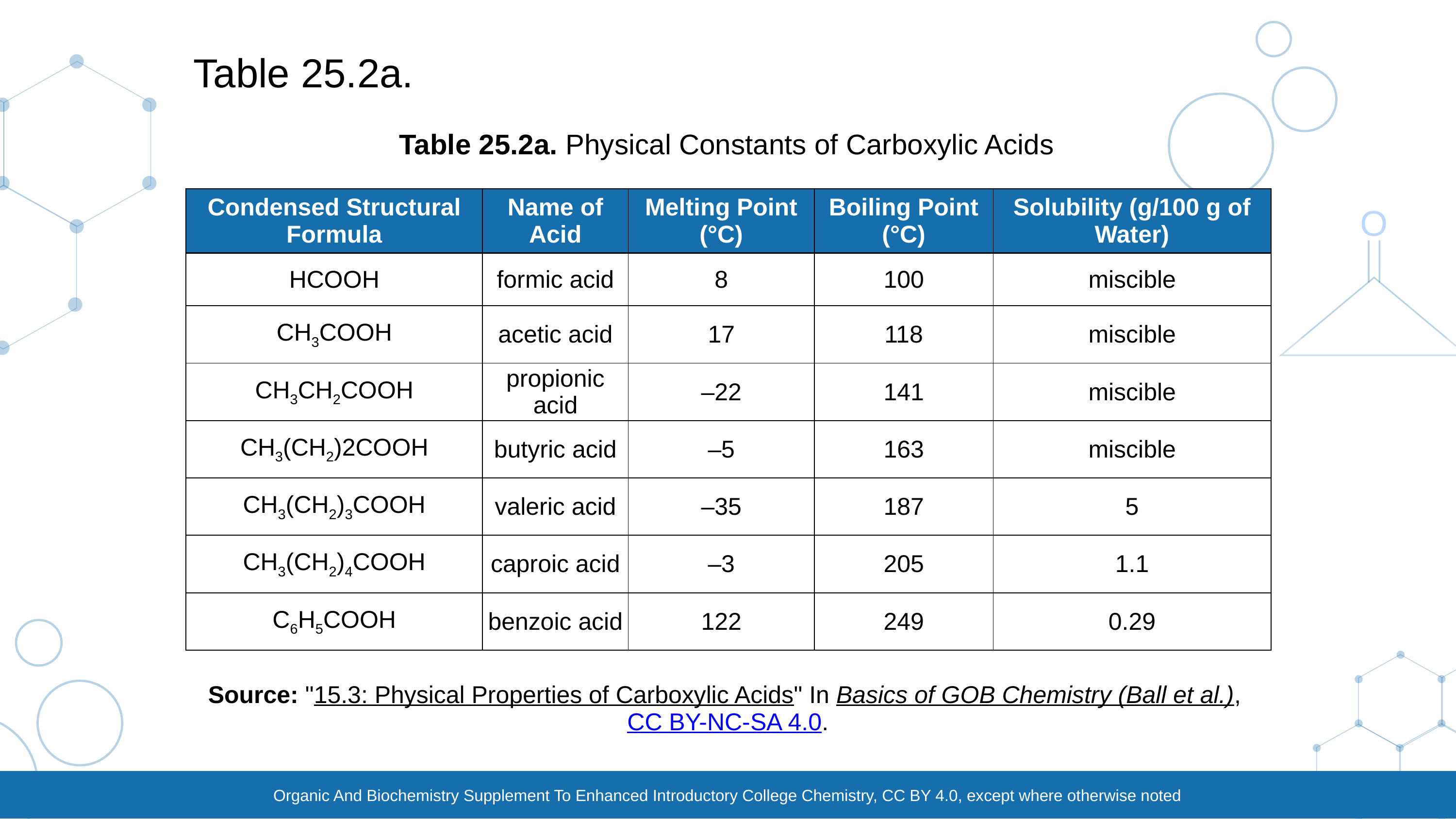

# Table 25.2a.
Table 25.2a. Physical Constants of Carboxylic Acids
| Condensed Structural Formula | Name of Acid | Melting Point (°C) | Boiling Point (°C) | Solubility (g/100 g of Water) |
| --- | --- | --- | --- | --- |
| HCOOH | formic acid | 8 | 100 | miscible |
| CH3COOH | acetic acid | 17 | 118 | miscible |
| CH3CH2COOH | propionic acid | –22 | 141 | miscible |
| CH3(CH2)2COOH | butyric acid | –5 | 163 | miscible |
| CH3(CH2)3COOH | valeric acid | –35 | 187 | 5 |
| CH3(CH2)4COOH | caproic acid | –3 | 205 | 1.1 |
| C6H5COOH | benzoic acid | 122 | 249 | 0.29 |
Source: "15.3: Physical Properties of Carboxylic Acids" In Basics of GOB Chemistry (Ball et al.), CC BY-NC-SA 4.0.
Organic And Biochemistry Supplement To Enhanced Introductory College Chemistry, CC BY 4.0, except where otherwise noted